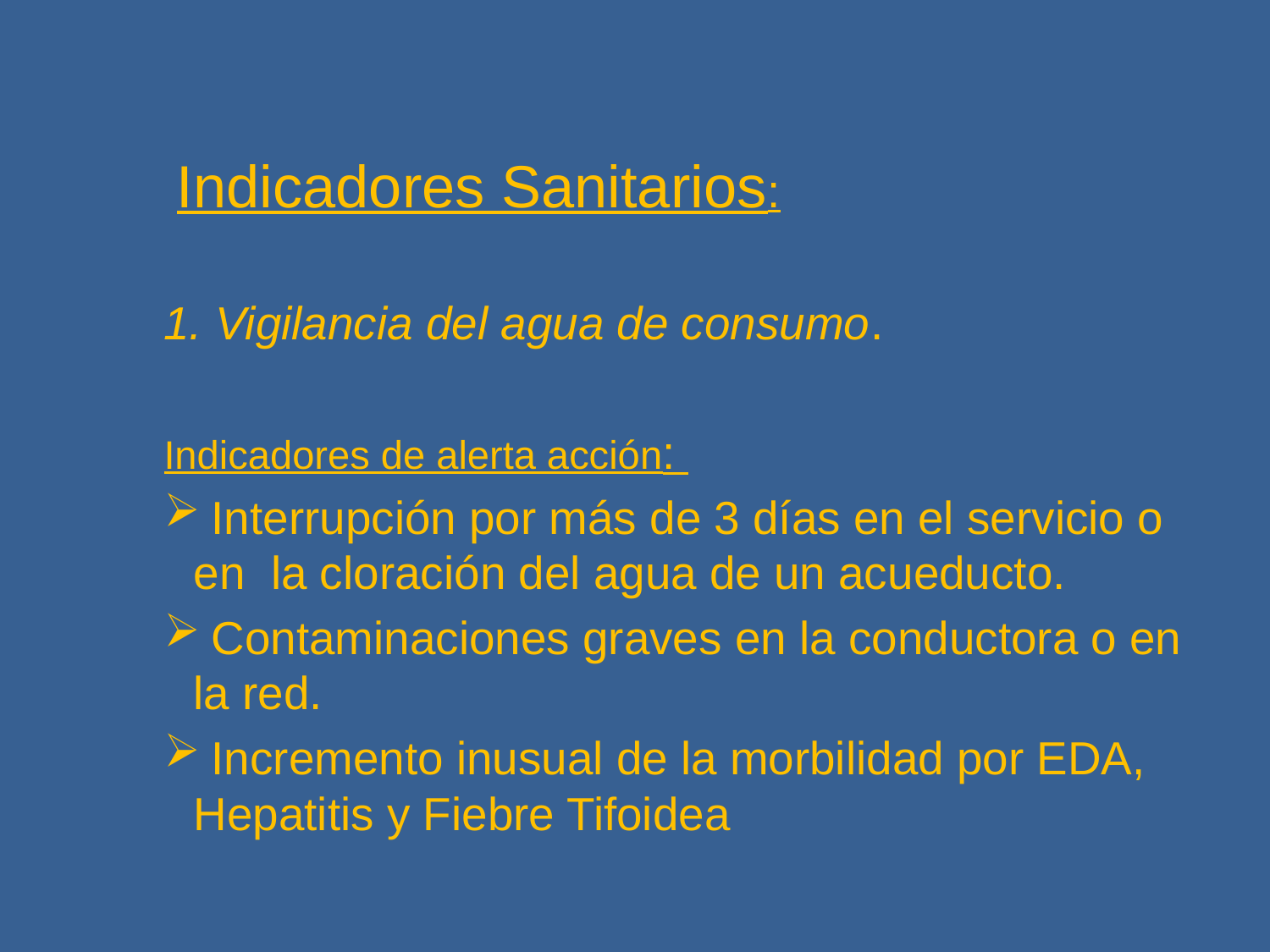

Indicadores Sanitarios:

1. Vigilancia del agua de consumo.

Indicadores de alerta acción:
 Interrupción por más de 3 días en el servicio o en  la cloración del agua de un acueducto.
 Contaminaciones graves en la conductora o en la red.
 Incremento inusual de la morbilidad por EDA, Hepatitis y Fiebre Tifoidea